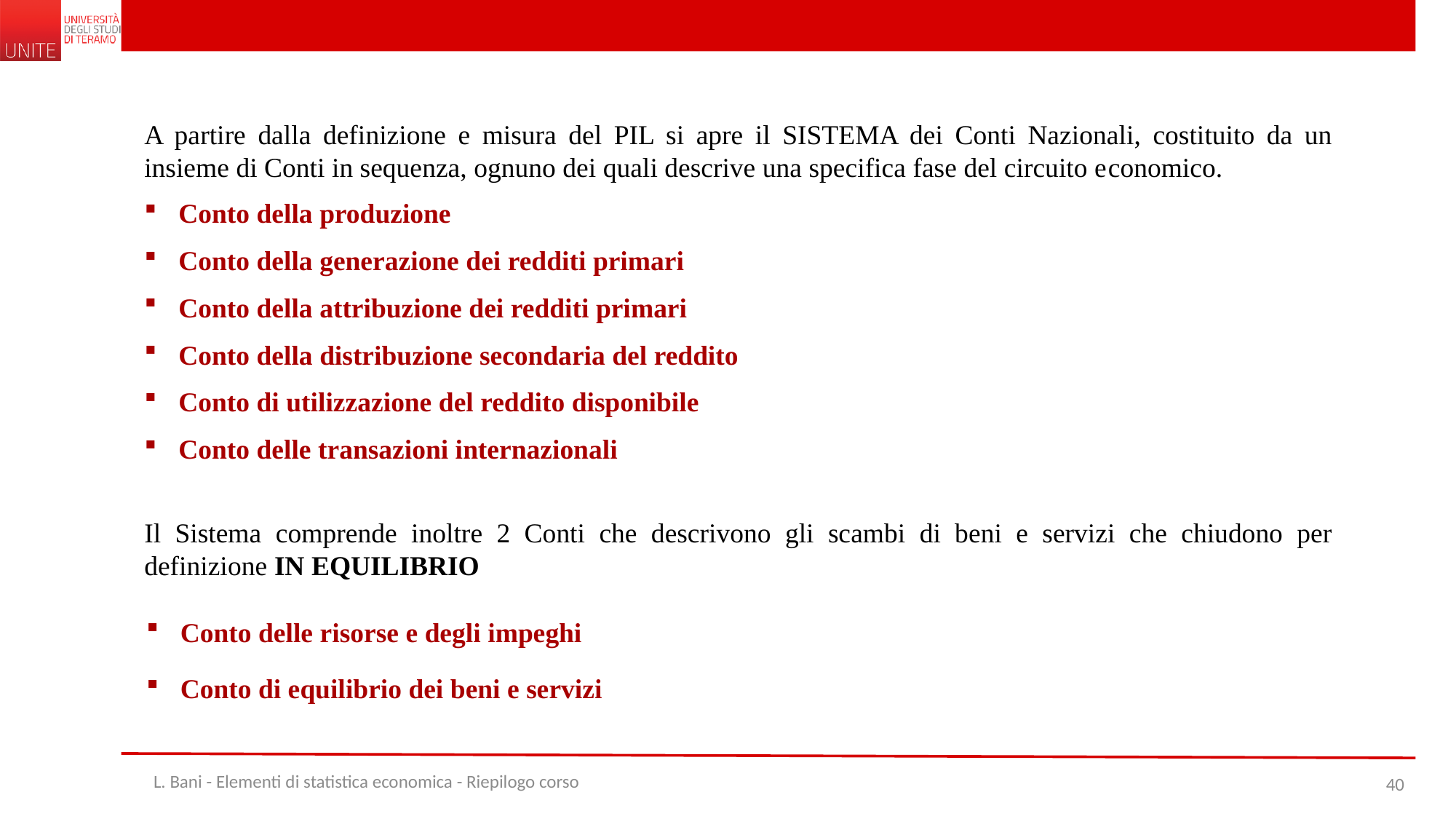

A partire dalla definizione e misura del PIL si apre il SISTEMA dei Conti Nazionali, costituito da un insieme di Conti in sequenza, ognuno dei quali descrive una specifica fase del circuito economico.
Conto della produzione
Conto della generazione dei redditi primari
Conto della attribuzione dei redditi primari
Conto della distribuzione secondaria del reddito
Conto di utilizzazione del reddito disponibile
Conto delle transazioni internazionali
Il Sistema comprende inoltre 2 Conti che descrivono gli scambi di beni e servizi che chiudono per definizione IN EQUILIBRIO
Conto delle risorse e degli impeghi
Conto di equilibrio dei beni e servizi
L. Bani - Elementi di statistica economica - Riepilogo corso
40